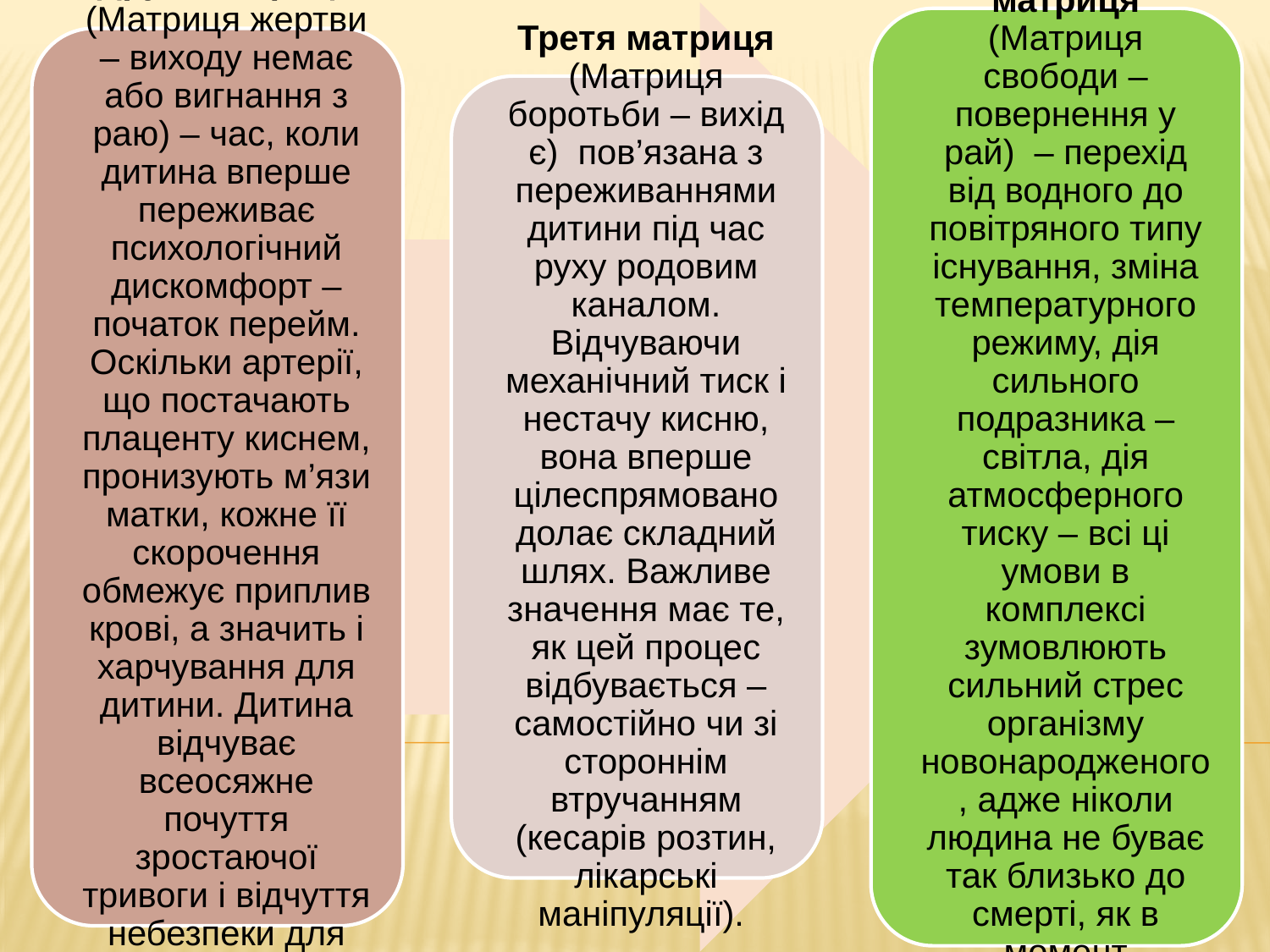

Друга матриця (Матриця жертви – виходу немає або вигнання з раю) – час, коли дитина вперше переживає психологічний дискомфорт – початок перейм. Оскільки артерії, що постачають плаценту киснем, пронизують м’язи матки, кожне її скорочення обмежує приплив крові, а значить і харчування для дитини. Дитина відчуває всеосяжне почуття зростаючої тривоги і відчуття небезпеки для життя.
Третя матриця (Матриця боротьби – вихід є)  пов’язана з переживаннями дитини під час руху родовим каналом. Відчуваючи механічний тиск і нестачу кисню, вона вперше цілеспрямовано долає складний шлях. Важливе значення має те, як цей процес відбувається – самостійно чи зі стороннім втручанням (кесарів розтин, лікарські маніпуляції).
Четверта матриця (Матриця свободи – повернення у рай)  – перехід від водного до повітряного типу існування, зміна температурного режиму, дія сильного подразника – світла, дія атмосферного тиску – всі ці умови в комплексі зумовлюють сильний стрес організму новонародженого, адже ніколи людина не буває так близько до смерті, як в момент народження.